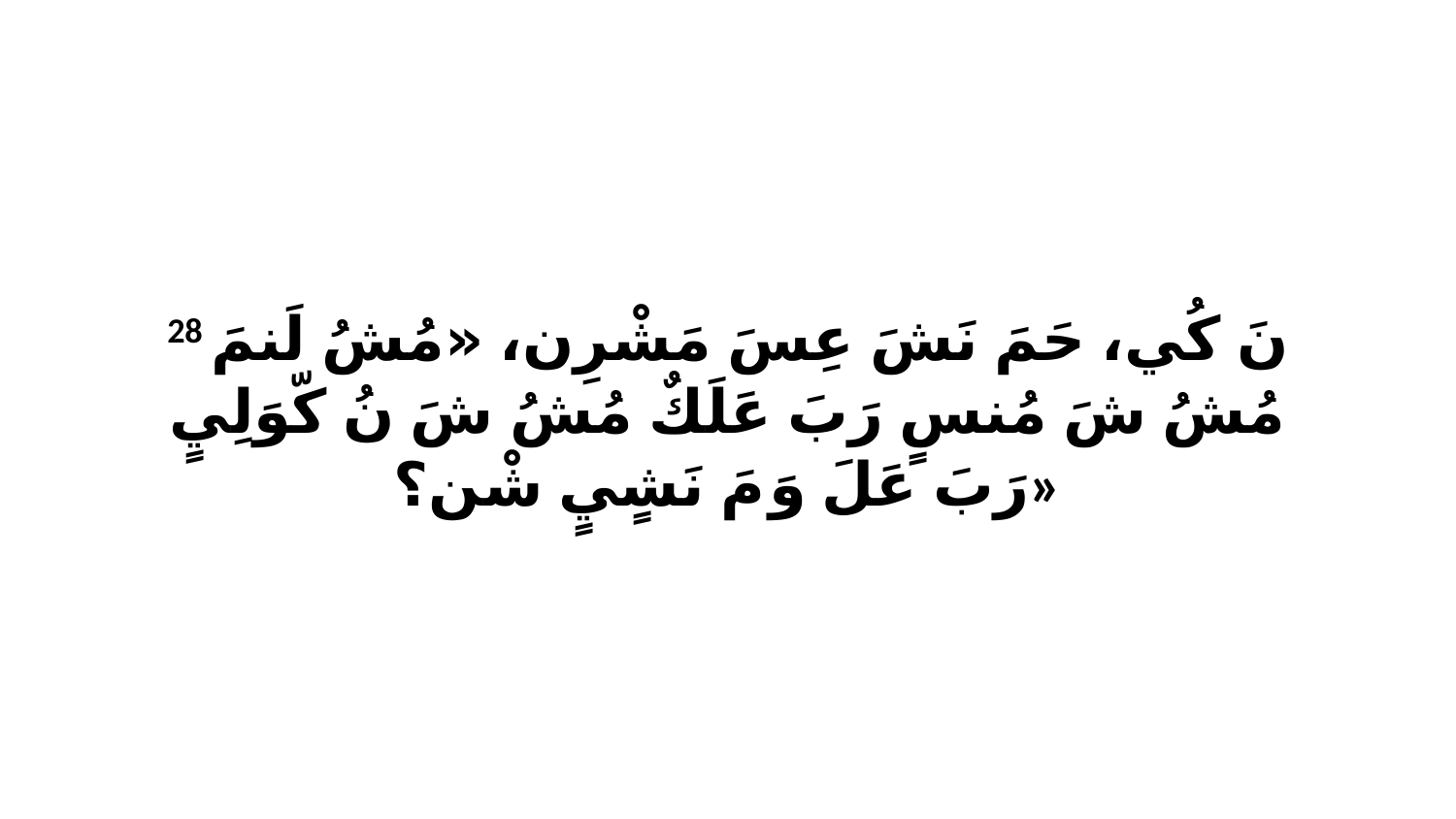

28 نَ كُي، حَمَ نَشَ عِسَ مَشْرِن، «مُشُ لَنمَ مُشُ شَ مُنسٍ رَبَ عَلَكٌ مُشُ شَ نُ كّوَلِيٍ رَبَ عَلَ وَ مَ نَشٍيٍ شْن؟»